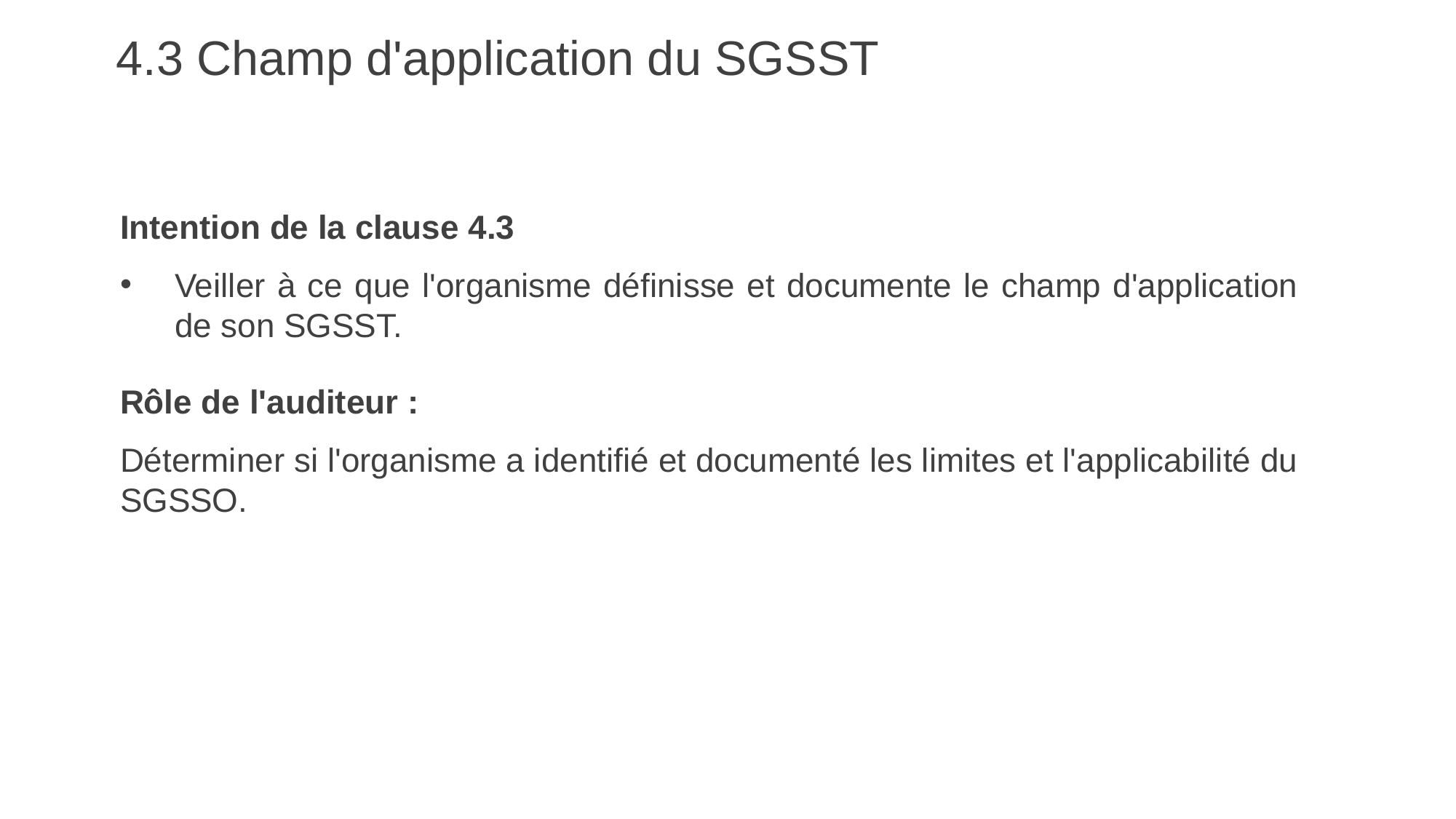

# 4.3 Champ d'application du SGSST
Intention de la clause 4.3
Veiller à ce que l'organisme définisse et documente le champ d'application de son SGSST.
Rôle de l'auditeur :
Déterminer si l'organisme a identifié et documenté les limites et l'applicabilité du SGSSO.